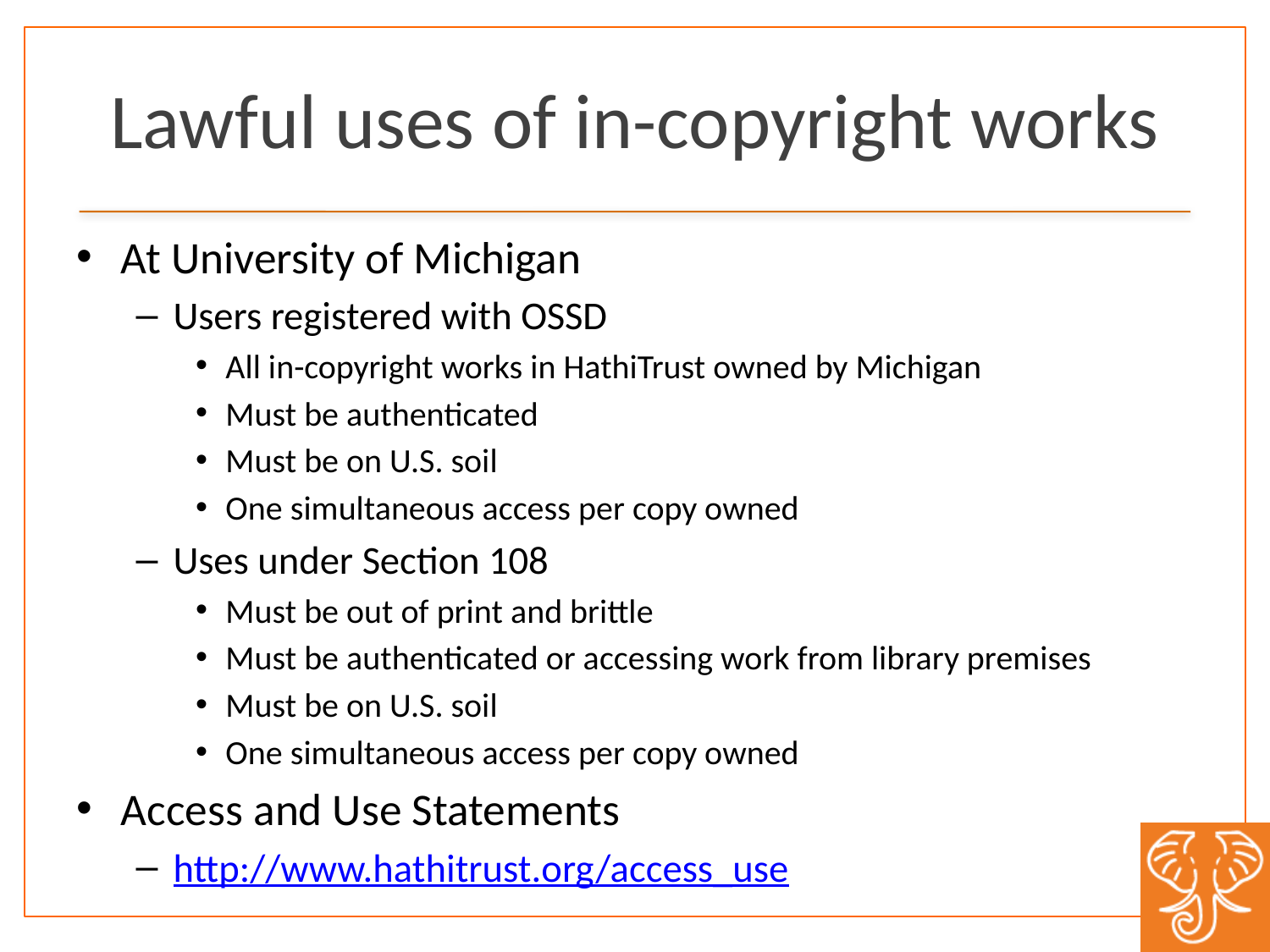

# Lawful uses of in-copyright works
At University of Michigan
Users registered with OSSD
All in-copyright works in HathiTrust owned by Michigan
Must be authenticated
Must be on U.S. soil
One simultaneous access per copy owned
Uses under Section 108
Must be out of print and brittle
Must be authenticated or accessing work from library premises
Must be on U.S. soil
One simultaneous access per copy owned
Access and Use Statements
http://www.hathitrust.org/access_use